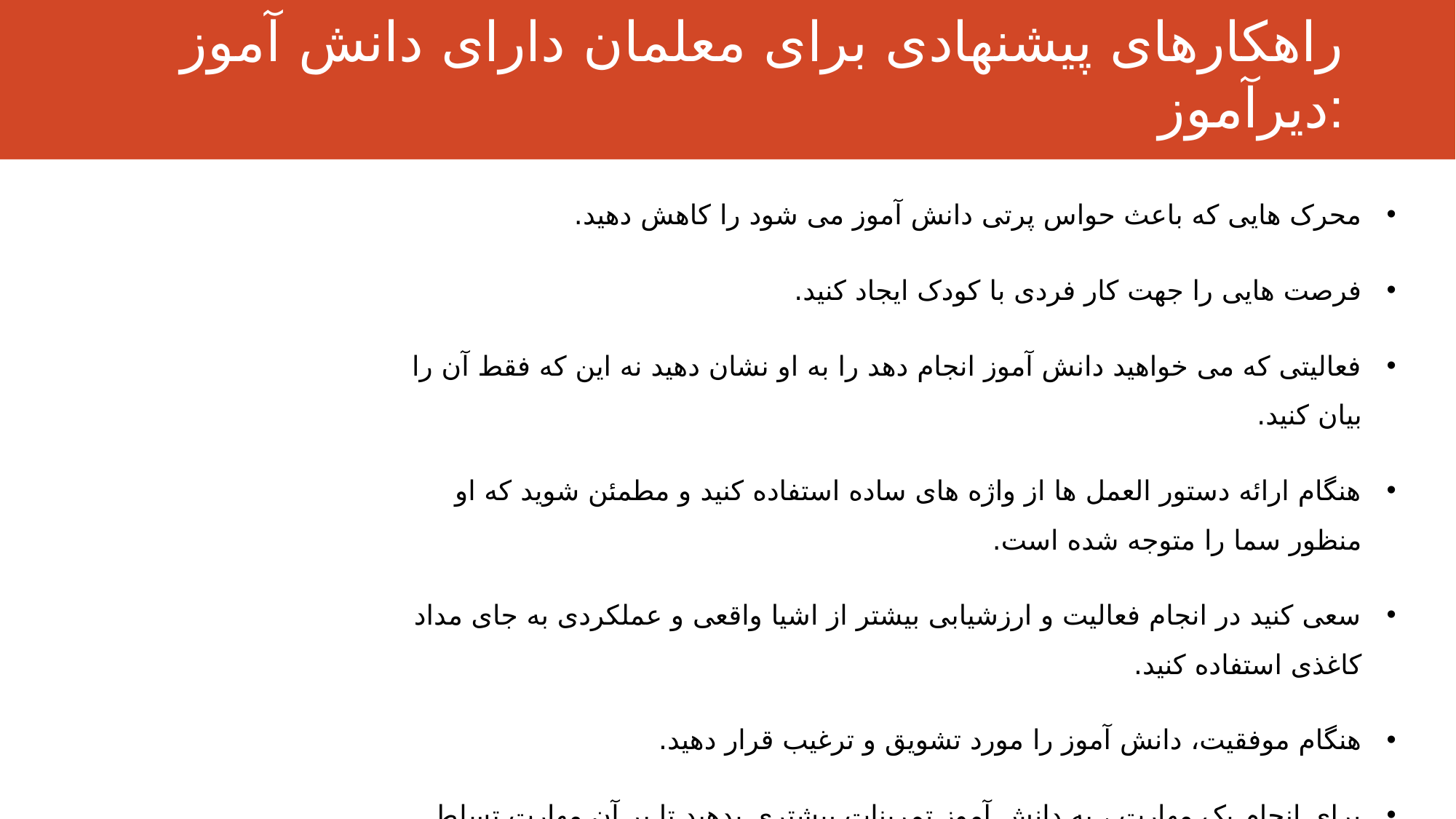

# راهکارهای پیشنهادی برای معلمان دارای دانش آموز دیرآموز:
محرک هایی که باعث حواس پرتی دانش آموز می شود را کاهش دهید.
فرصت هایی را جهت کار فردی با کودک ایجاد کنید.
فعالیتی که می خواهید دانش آموز انجام دهد را به او نشان دهید نه این که فقط آن را بیان کنید.
هنگام ارائه دستور العمل ها از واژه های ساده استفاده کنید و مطمئن شوید که او منظور سما را متوجه شده است.
سعی کنید در انجام فعالیت و ارزشیابی بیشتر از اشیا واقعی و عملکردی به جای مداد کاغذی استفاده کنید.
هنگام موفقیت، دانش آموز را مورد تشویق و ترغیب قرار دهید.
برای انجام یک مهارت ، به دانش آموز تمرینات بیشتری بدهید تا بر آن مهارت تسلط یابد و اعتماد به نفسش بیشتر گردد.